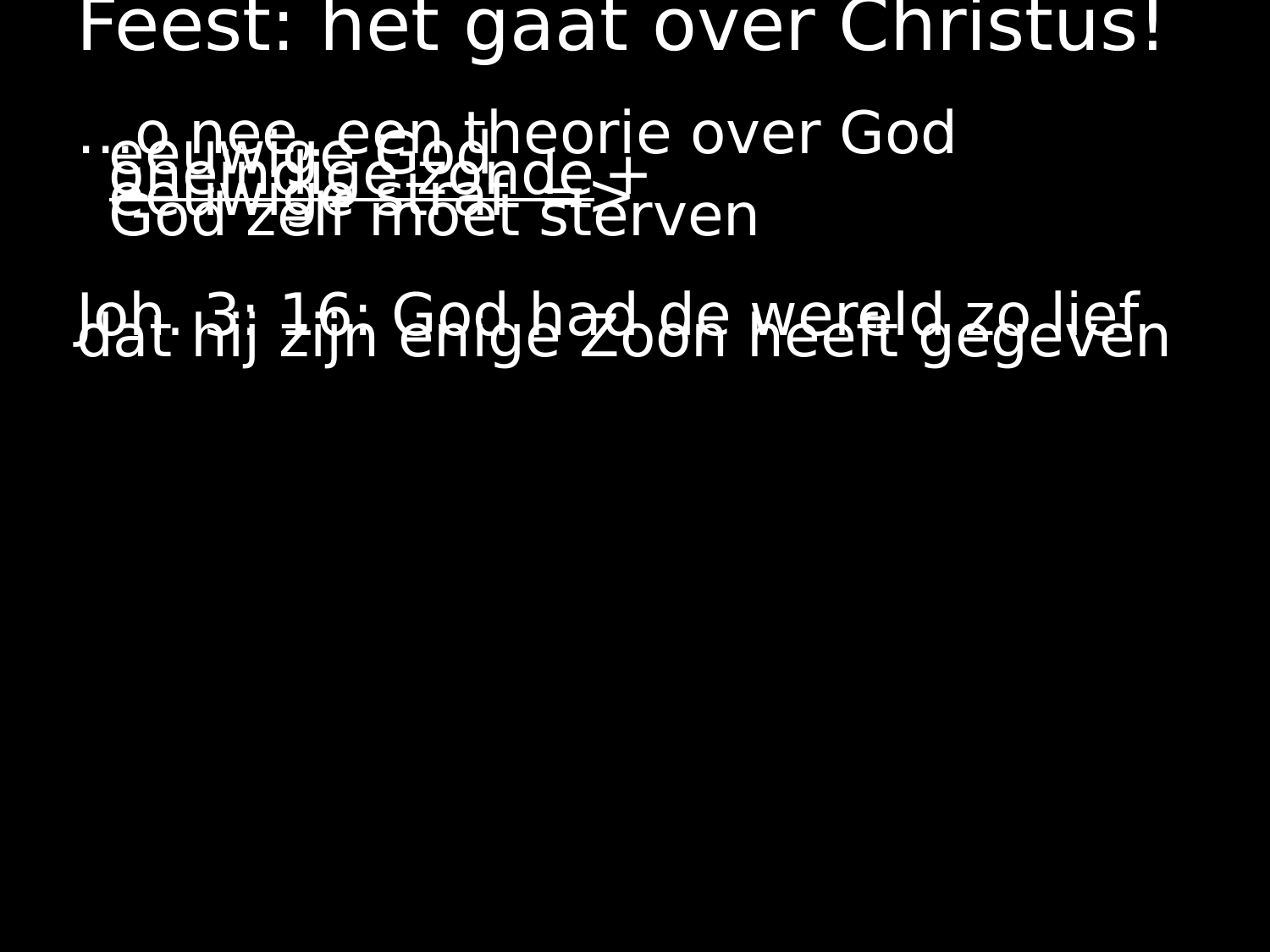

#
Feest: het gaat over Christus!

…o nee, een theorie over God
	eeuwige God
	oneindige zonde	+
	eeuwige straf 	=>
	God zelf moet sterven

Joh. 3: 16: God had de wereld zo lief dat hij zijn enige Zoon heeft gegeven